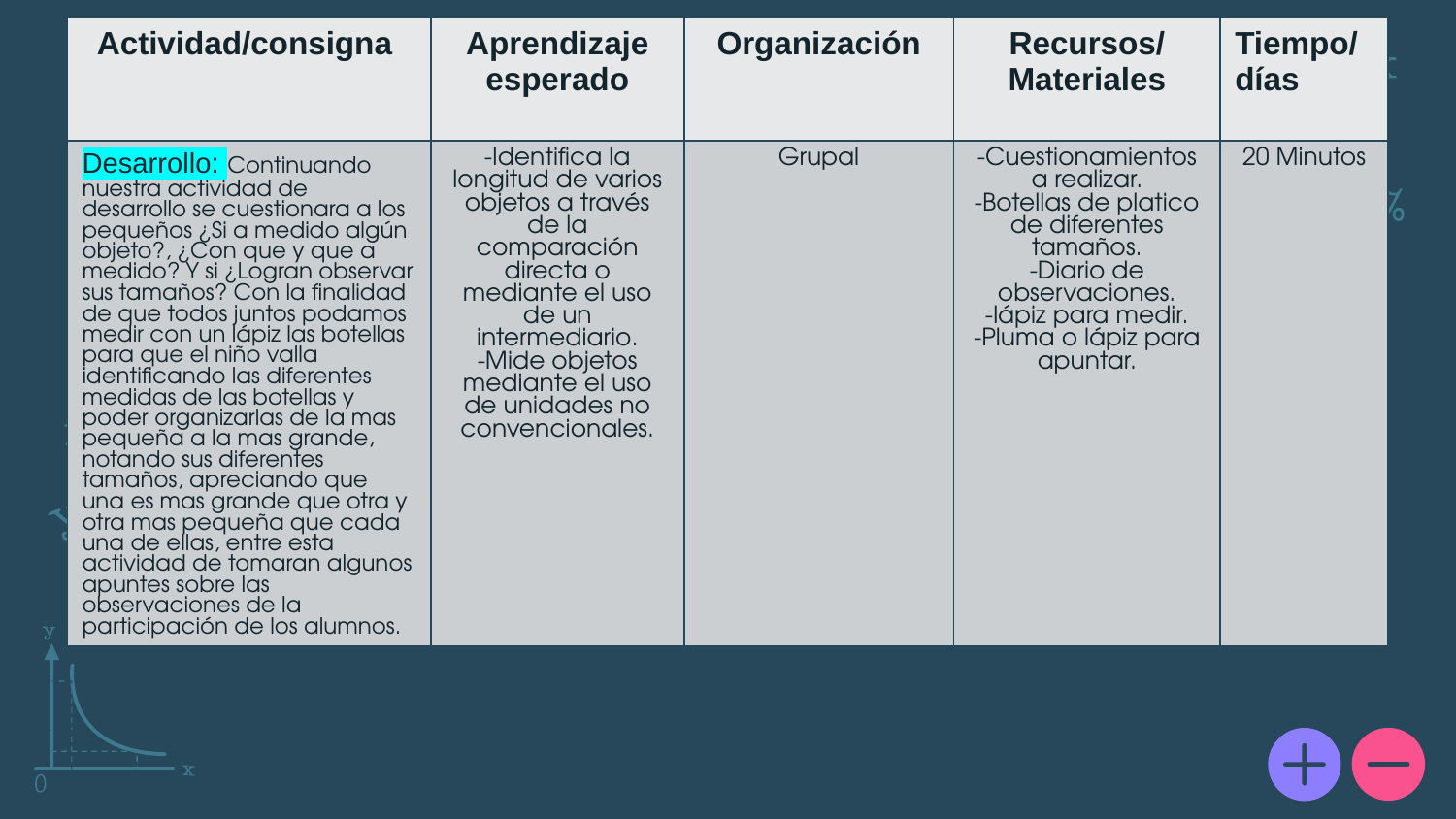

| Actividad/consigna | Aprendizaje esperado | Organización | Recursos/ Materiales | Tiempo/ días |
| --- | --- | --- | --- | --- |
| Desarrollo: Continuando nuestra actividad de desarrollo se cuestionara a los pequeños ¿Si a medido algún objeto?, ¿Con que y que a medido? Y si ¿Logran observar sus tamaños? Con la finalidad de que todos juntos podamos medir con un lápiz las botellas para que el niño valla identificando las diferentes medidas de las botellas y poder organizarlas de la mas pequeña a la mas grande, notando sus diferentes tamaños, apreciando que una es mas grande que otra y otra mas pequeña que cada una de ellas, entre esta actividad de tomaran algunos apuntes sobre las observaciones de la participación de los alumnos. | -Identifica la longitud de varios objetos a través de la comparación directa o mediante el uso de un intermediario. -Mide objetos mediante el uso de unidades no convencionales. | Grupal | -Cuestionamientos a realizar. -Botellas de platico de diferentes tamaños. -Diario de observaciones. -lápiz para medir. -Pluma o lápiz para apuntar. | 20 Minutos |